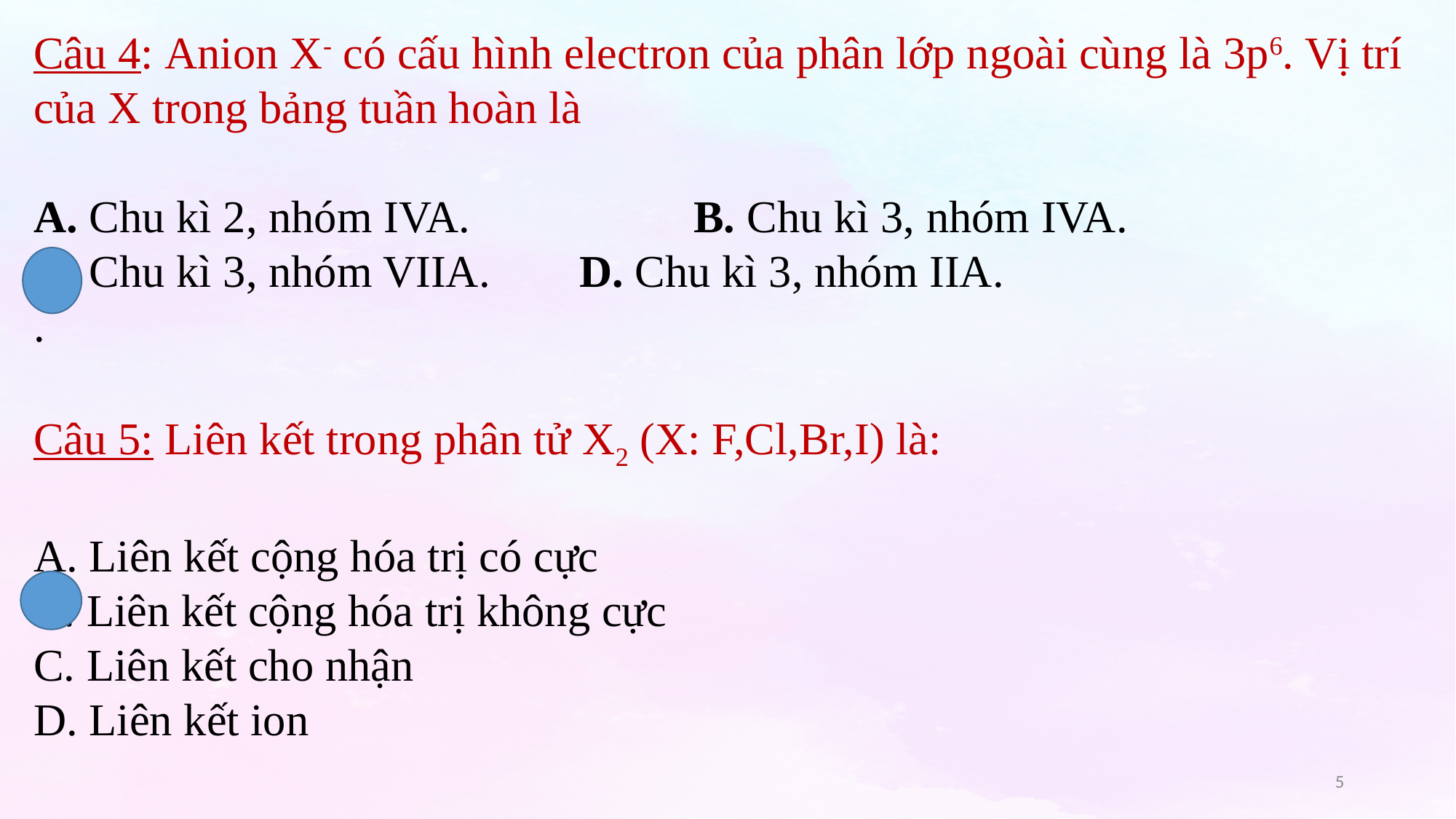

Câu 4: Anion X- có cấu hình electron của phân lớp ngoài cùng là 3p6. Vị trí của X trong bảng tuần hoàn là

A. Chu kì 2, nhóm IVA.	          B. Chu kì 3, nhóm IVA.
C. Chu kì 3, nhóm VIIA.	D. Chu kì 3, nhóm IIA.
.

Câu 5: Liên kết trong phân tử X2 (X: F,Cl,Br,I) là:

 Liên kết cộng hóa trị có cực
 Liên kết cộng hóa trị không cực
 Liên kết cho nhận
 Liên kết ion

5